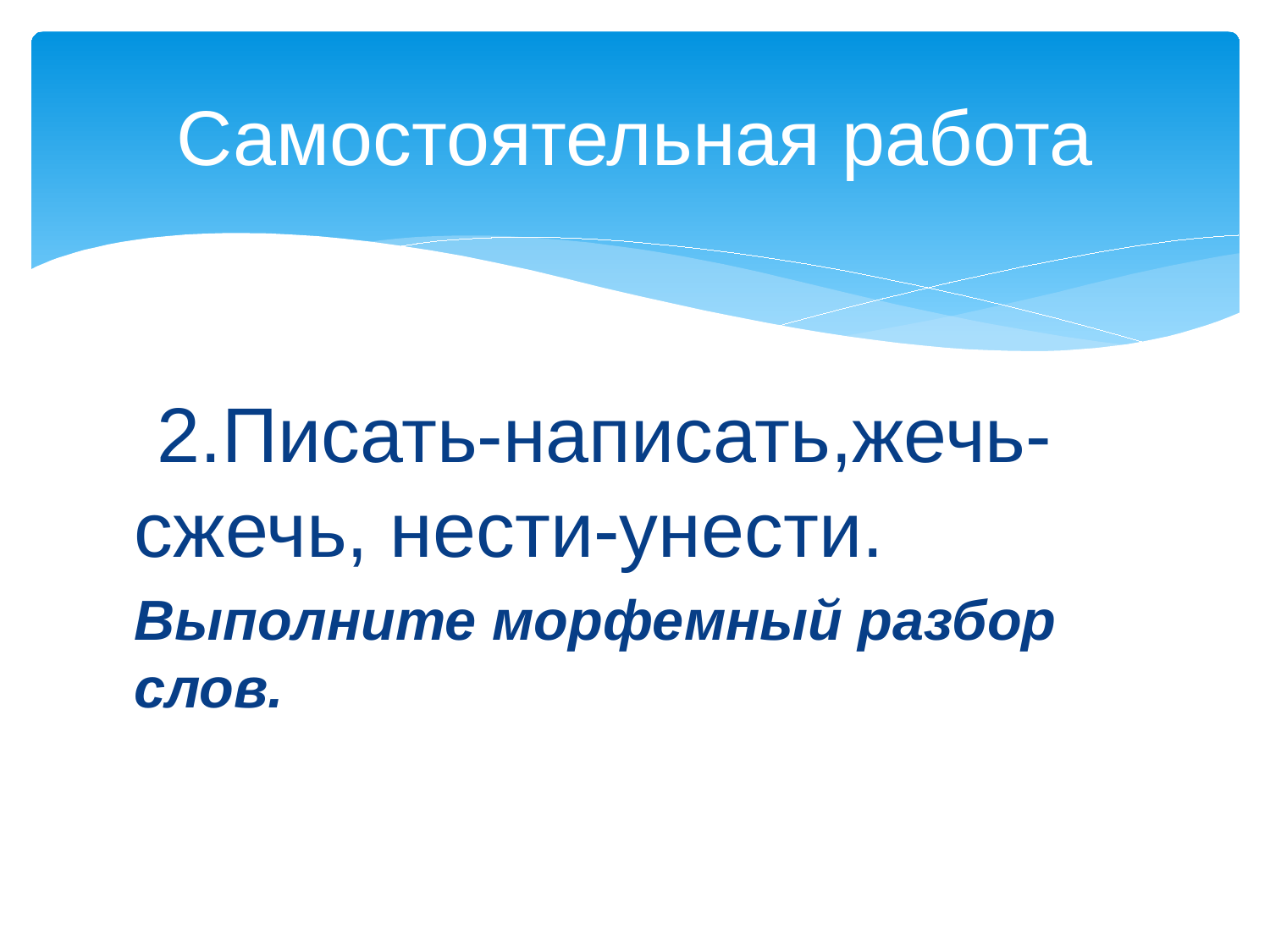

# Самостоятельная работа
 2.Писать-написать,жечь-  сжечь, нести-унести.
Выполните морфемный разбор слов.